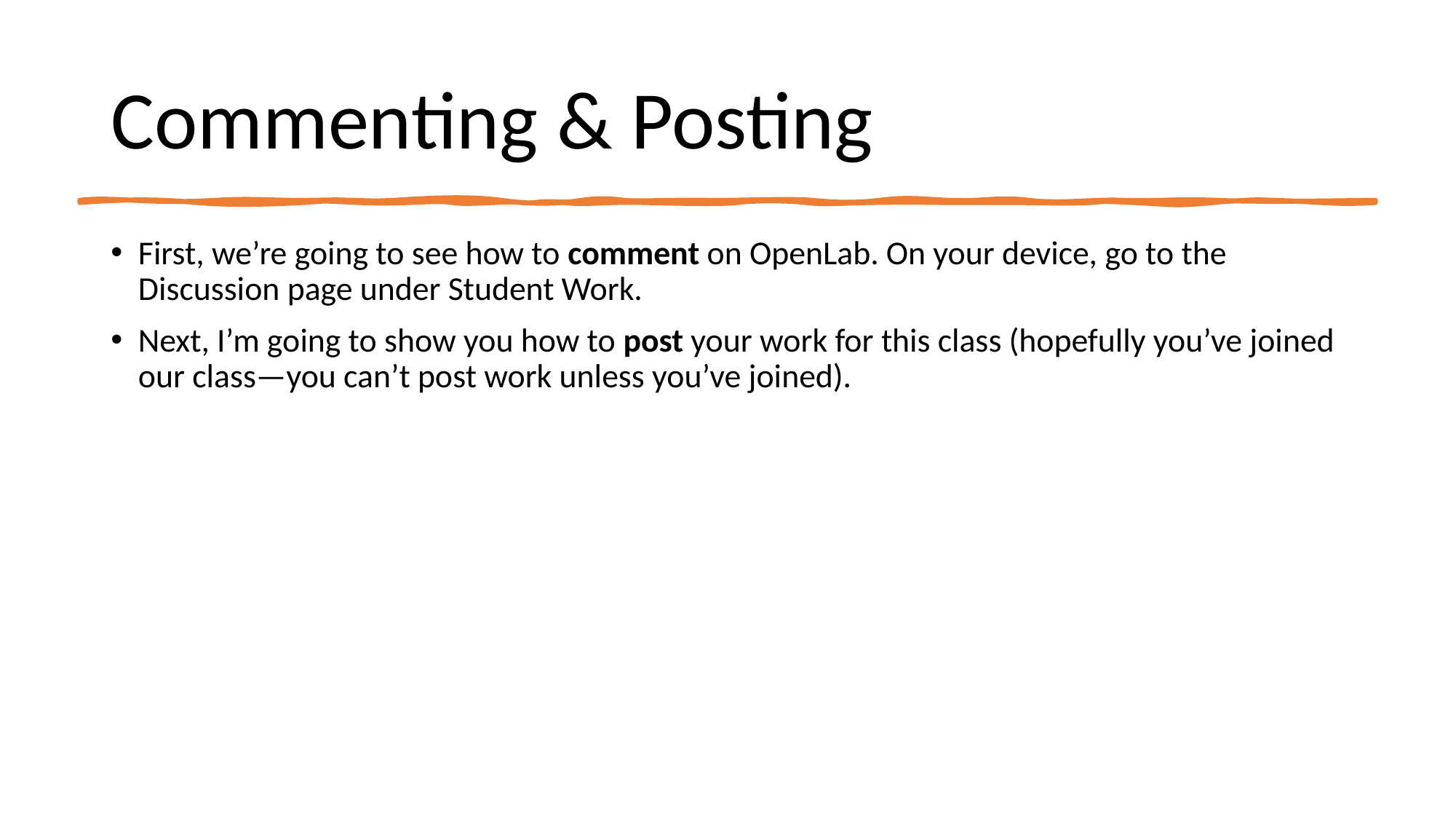

# Commenting & Posting

First, we’re going to see how to comment on OpenLab. On your device, go to the Discussion page under Student Work.
Next, I’m going to show you how to post your work for this class (hopefully you’ve joined our class—you can’t post work unless you’ve joined).